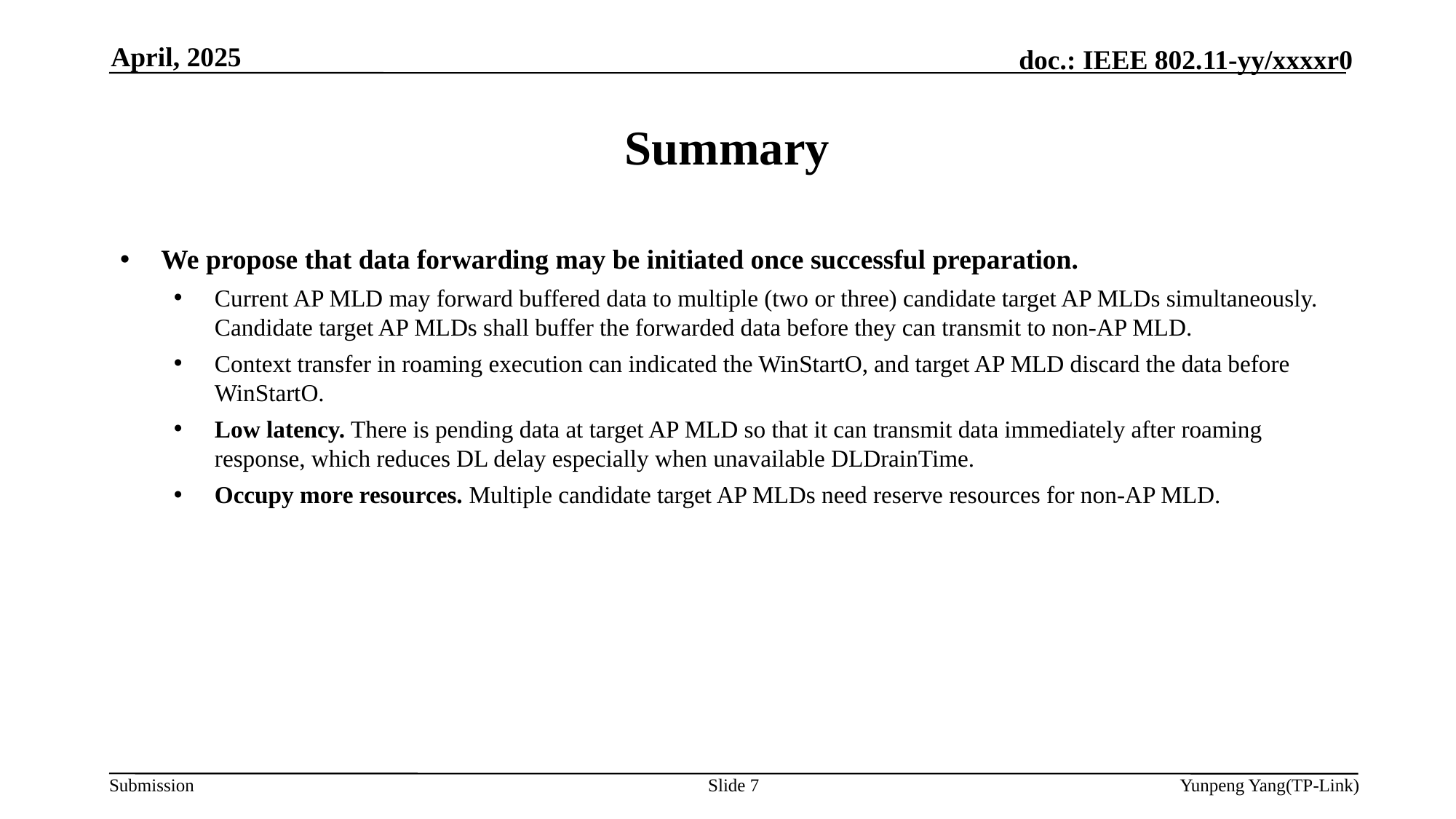

April, 2025
# Summary
We propose that data forwarding may be initiated once successful preparation.
Current AP MLD may forward buffered data to multiple (two or three) candidate target AP MLDs simultaneously. Candidate target AP MLDs shall buffer the forwarded data before they can transmit to non-AP MLD.
Context transfer in roaming execution can indicated the WinStartO, and target AP MLD discard the data before WinStartO.
Low latency. There is pending data at target AP MLD so that it can transmit data immediately after roaming response, which reduces DL delay especially when unavailable DLDrainTime.
Occupy more resources. Multiple candidate target AP MLDs need reserve resources for non-AP MLD.

Slide 7
Yunpeng Yang(TP-Link)